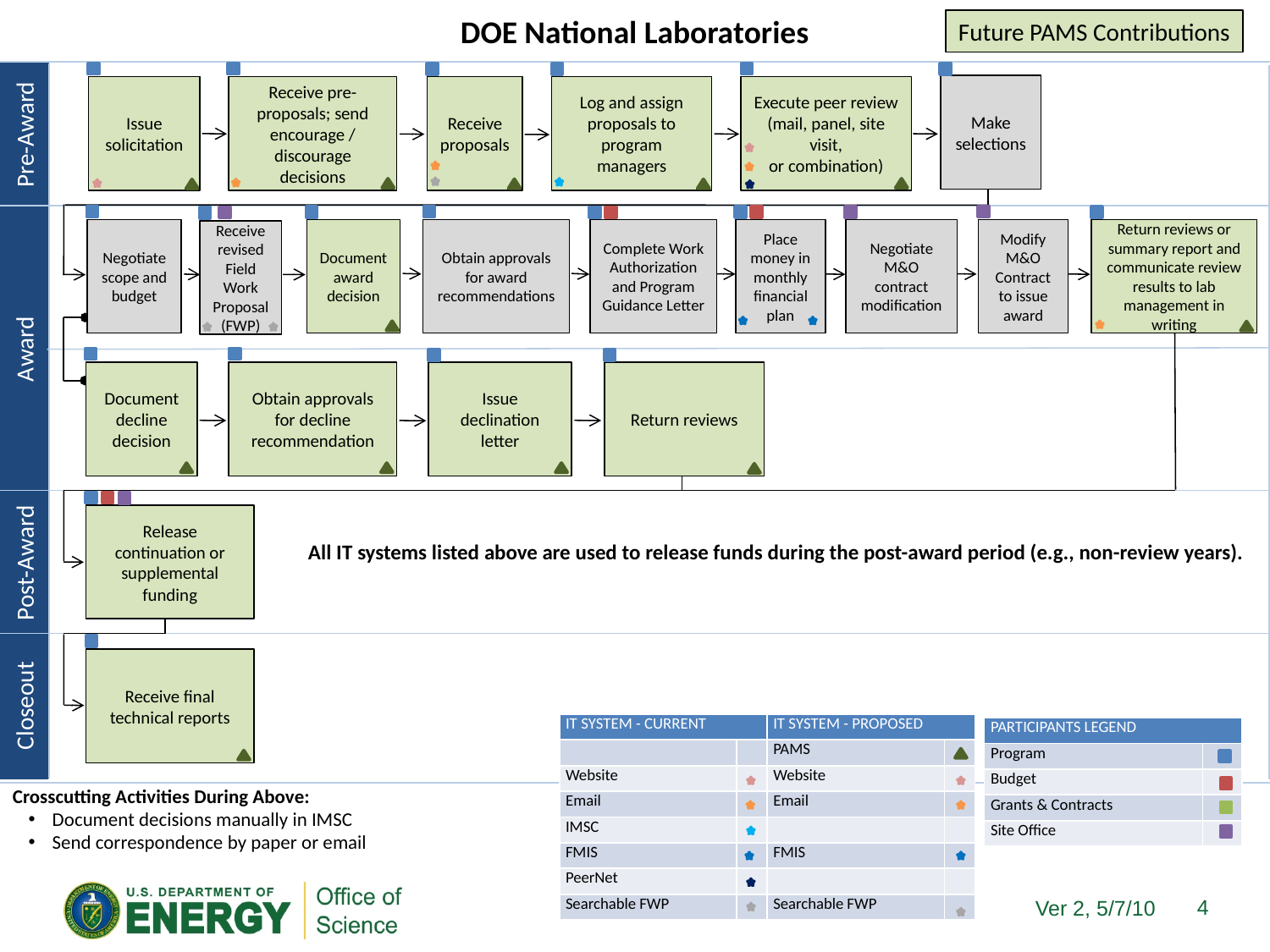

DOE National Laboratories
Future PAMS Contributions
Pre-Award

Make selections
Issue solicitation
Receive pre-proposals; send encourage / discourage decisions
Receive proposals
Log and assign proposals to program
managers
Execute peer review (mail, panel, site visit,
or combination)

Award

Negotiate scope and budget
Document award decision
Obtain approvals for award
recommendations
Complete Work Authorization and Program
Guidance Letter
Place money in monthly financial plan
Negotiate M&O contract modification
Modify M&O Contract to issue award
Return reviews or summary report and
communicate review results to lab
management in writing
Receive revised Field Work Proposal (FWP)

Document decline decision
Obtain approvals for decline
recommendation
Issue declination letter
Return reviews

Post-Award

Release continuation or supplemental funding
All IT systems listed above are used to release funds during the post-award period (e.g., non-review years).
Closeout

Receive final technical reports
| IT SYSTEM - CURRENT |  | IT SYSTEM - PROPOSED |  |
| --- | --- | --- | --- |
|  |  | PAMS |  |
| Website |  | Website |  |
| Email |  | Email |  |
| IMSC |  |  |  |
| FMIS |  | FMIS |  |
| PeerNet |  |  |  |
| Searchable FWP |  | Searchable FWP |  |
| PARTICIPANTS LEGEND |  |
| --- | --- |
| Program |  |
| Budget |  |
| Grants & Contracts |  |
| Site Office |  |

Crosscutting Activities During Above:
Document decisions manually in IMSC
Send correspondence by paper or email

4
Ver 2, 5/7/10